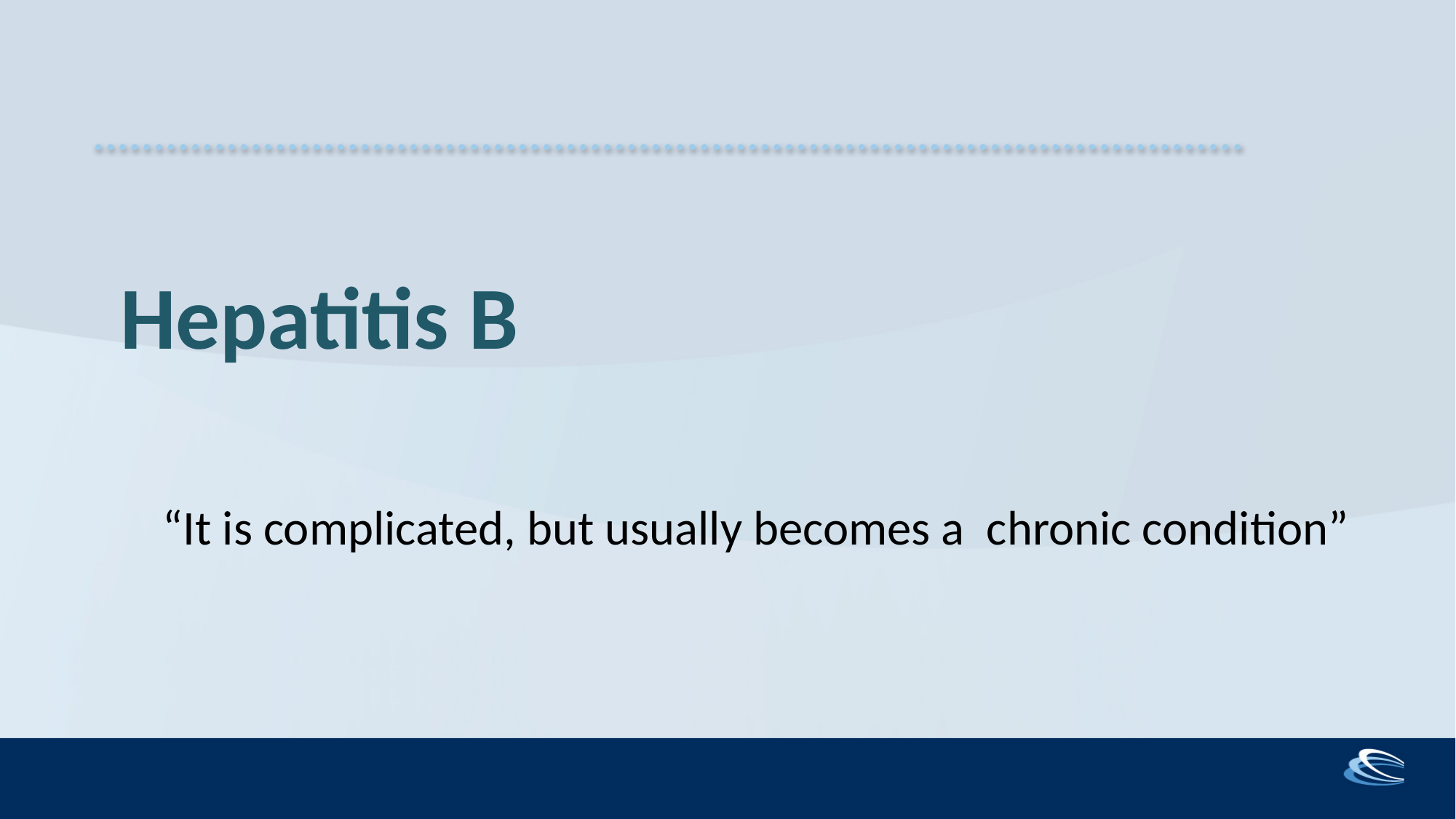

# Hepatitis B
“It is complicated, but usually becomes a  chronic condition”